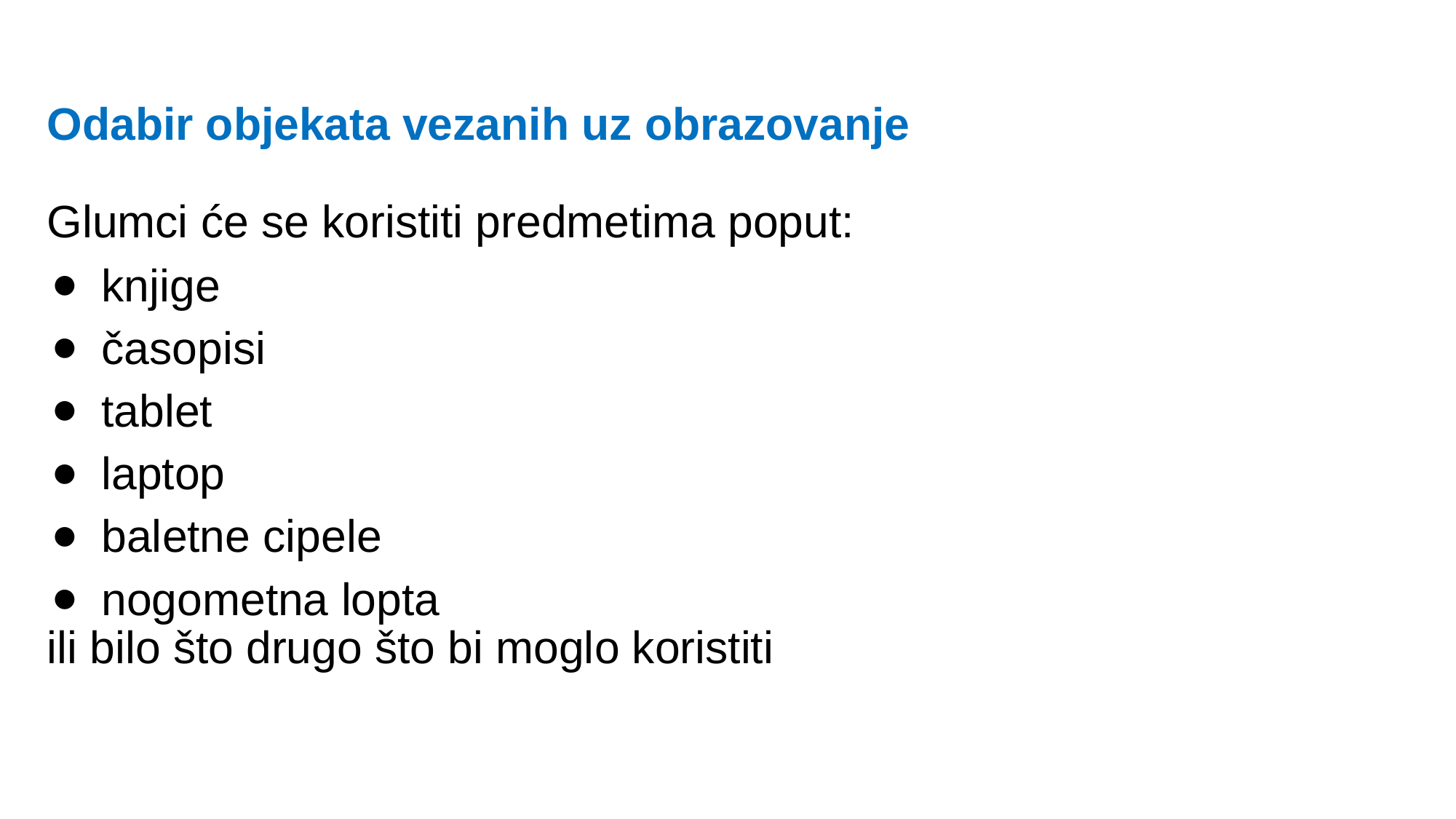

# Odabir objekata vezanih uz obrazovanje Glumci će se koristiti predmetima poput:
knjige
časopisi
tablet
laptop
baletne cipele
nogometna lopta
ili bilo što drugo što bi moglo koristiti